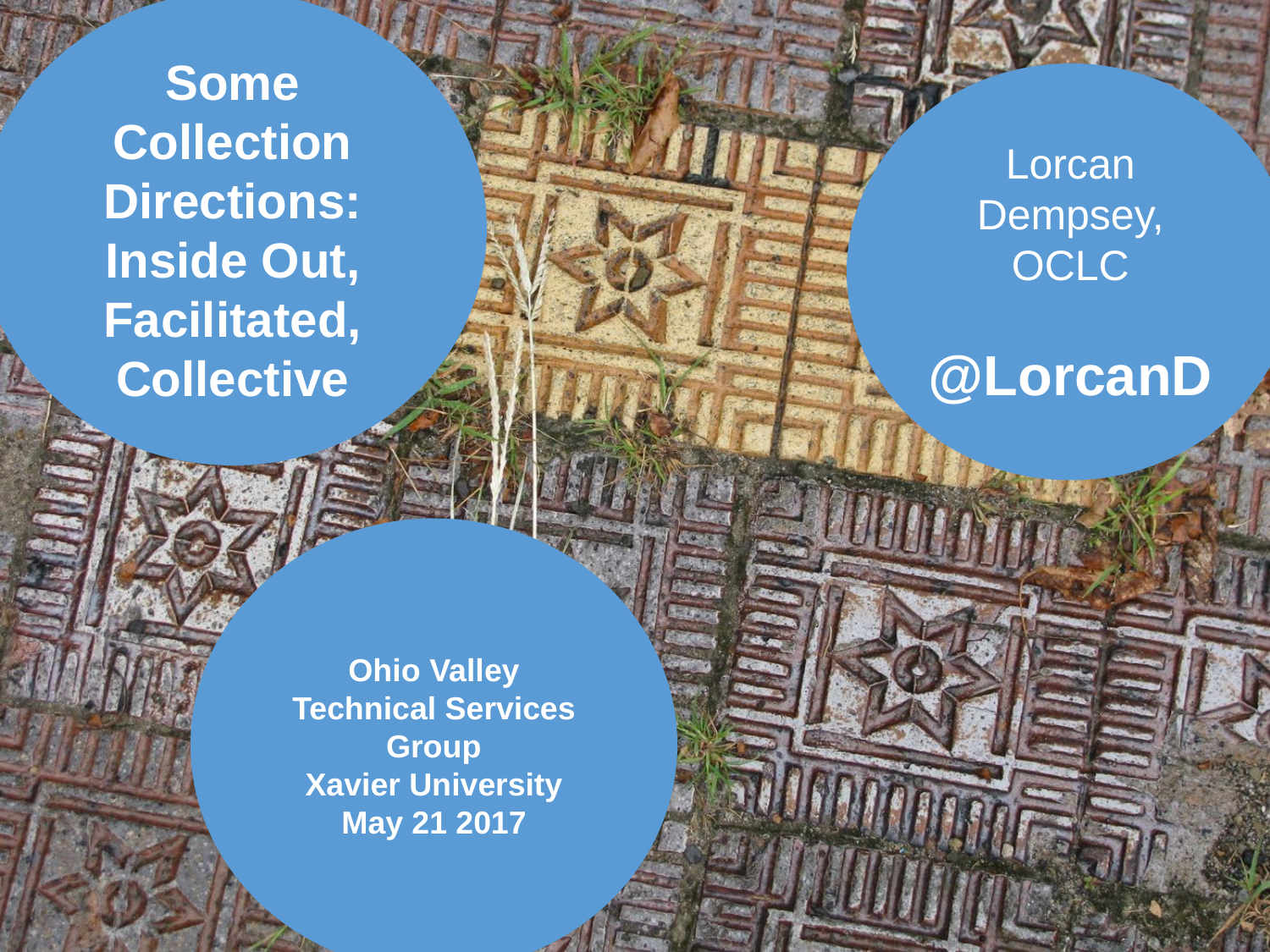

Some Collection Directions: Inside Out, Facilitated, Collective
Lorcan Dempsey, OCLC
@LorcanD
Ohio Valley Technical Services Group
Xavier University
May 21 2017